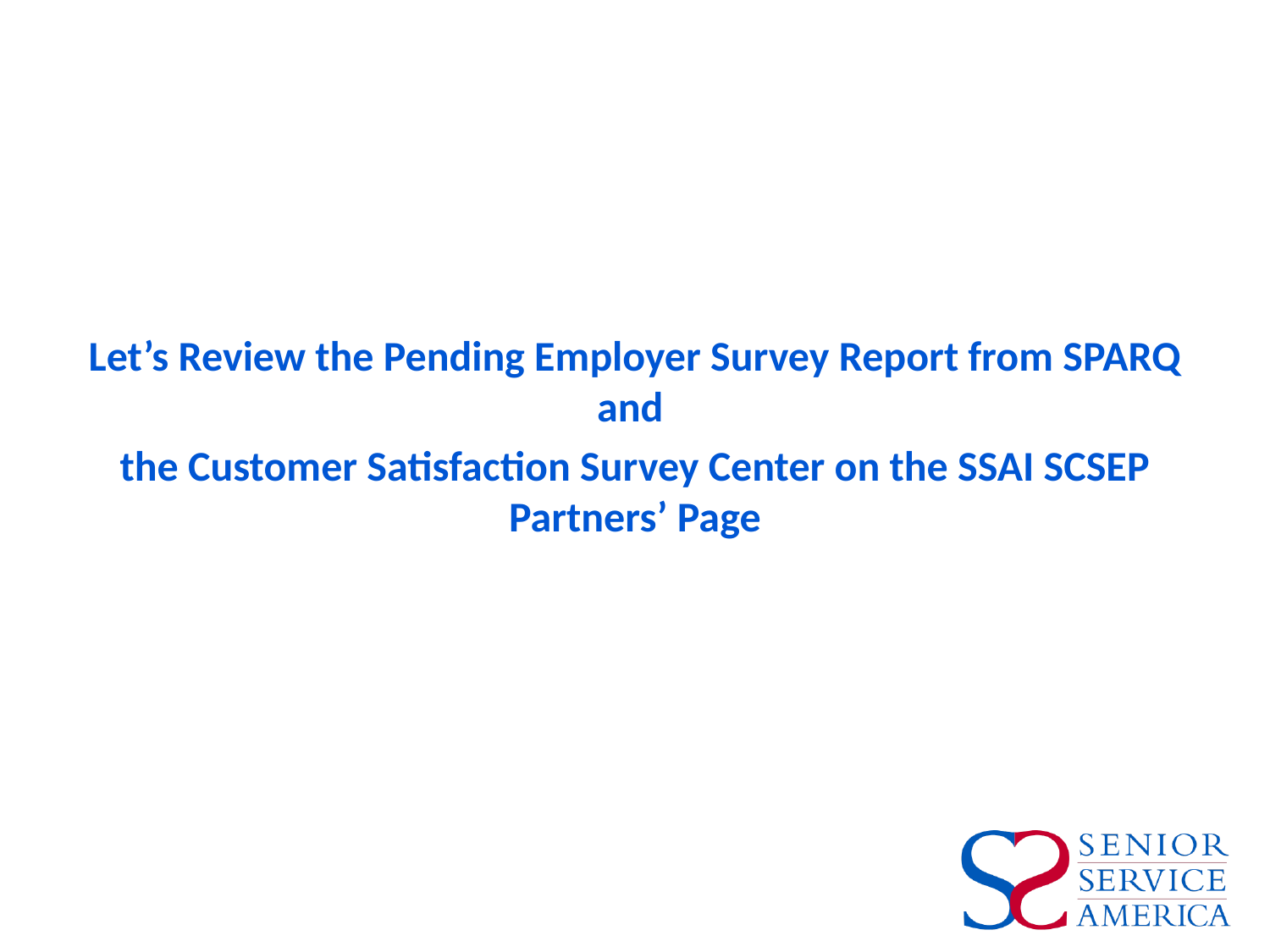

Let’s Review the Pending Employer Survey Report from SPARQ and
the Customer Satisfaction Survey Center on the SSAI SCSEP Partners’ Page